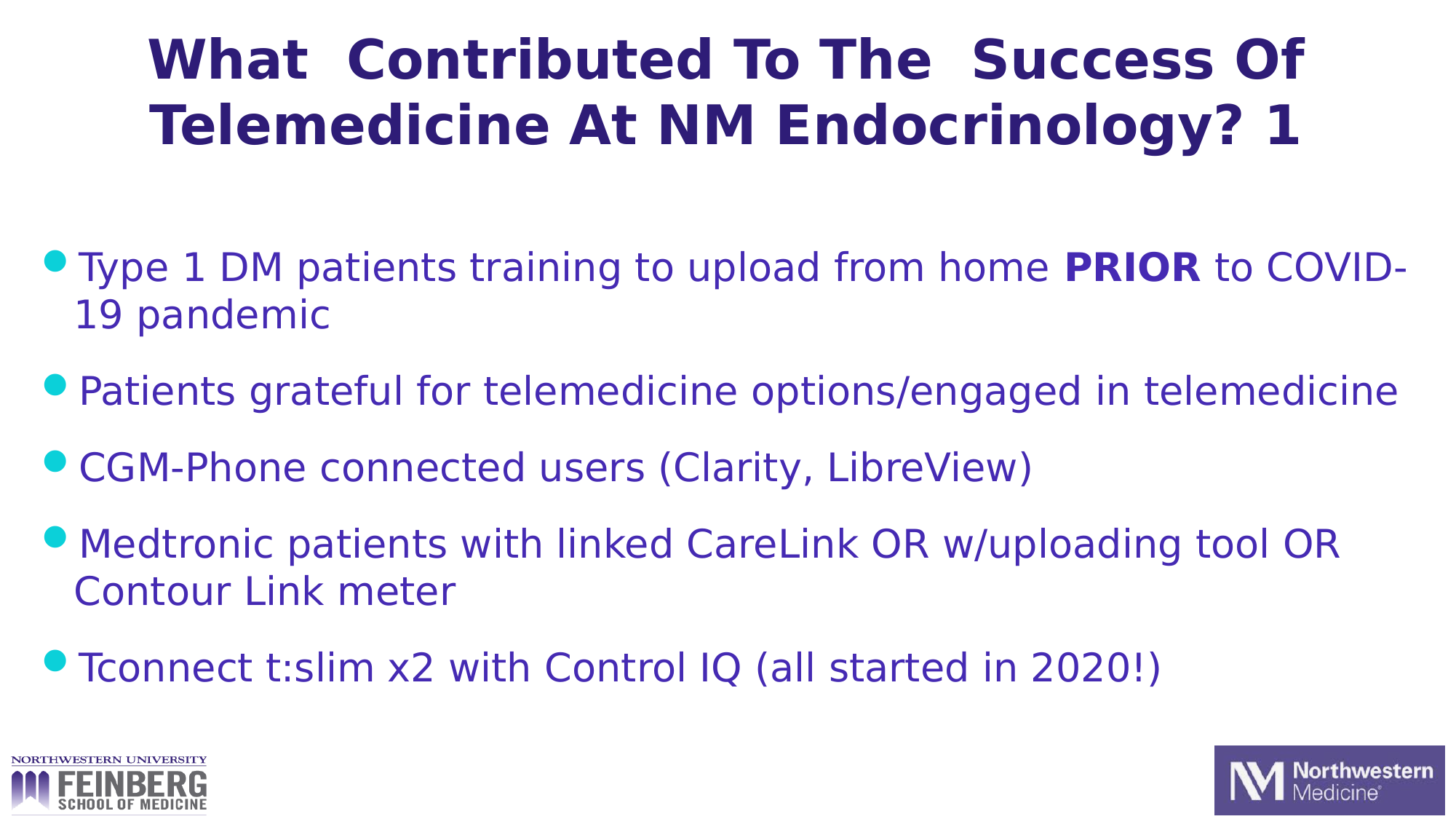

# What  Contributed To The  Success Of Telemedicine At NM Endocrinology? 1
Type 1 DM patients training to upload from home PRIOR to COVID-19 pandemic

Patients grateful for telemedicine options/engaged in telemedicine

CGM-Phone connected users (Clarity, LibreView)

Medtronic patients with linked CareLink OR w/uploading tool OR Contour Link meter

Tconnect t:slim x2 with Control IQ (all started in 2020!)